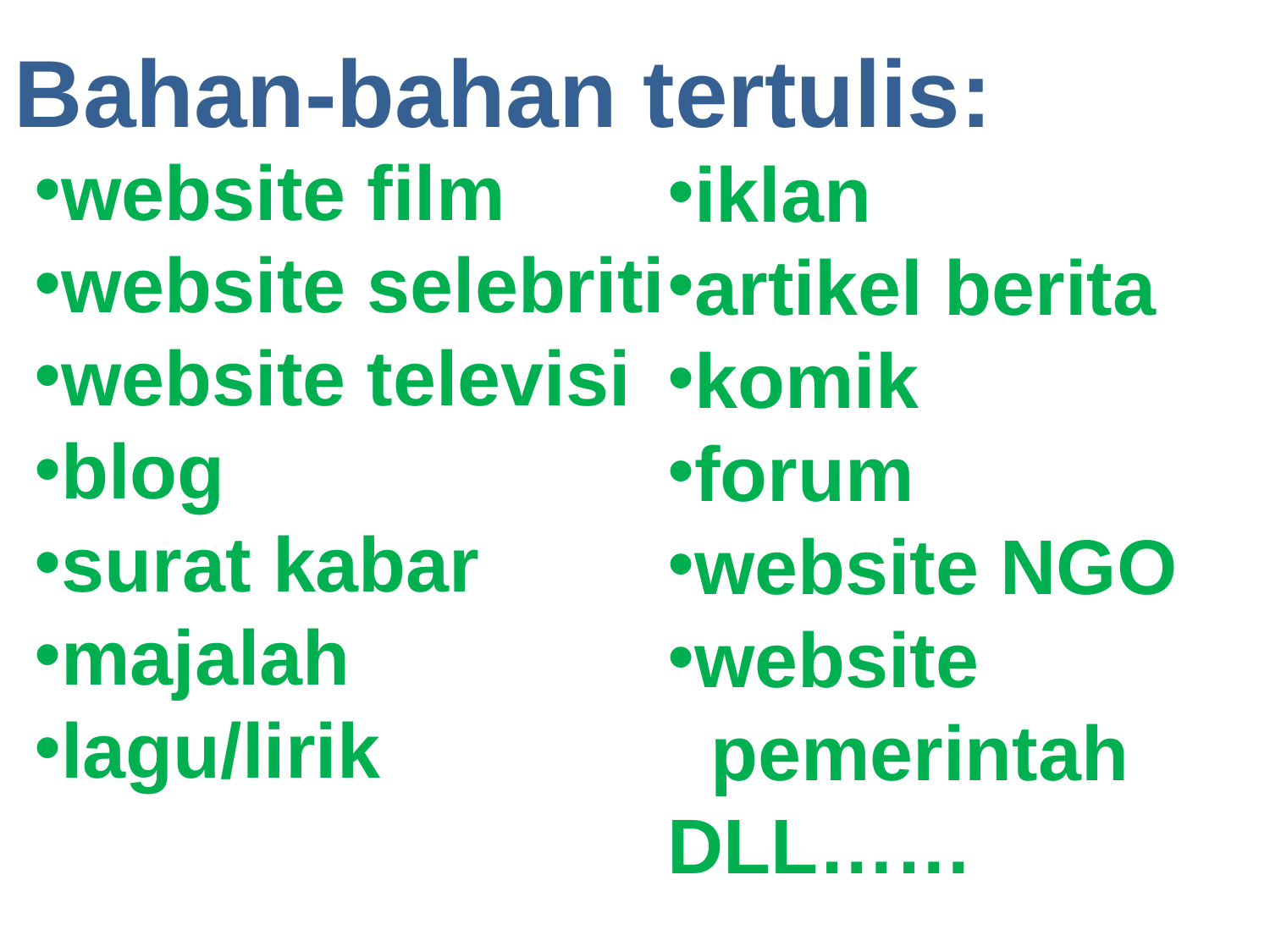

Bahan-bahan tertulis:
website film
website selebriti
website televisi
blog
surat kabar
majalah
lagu/lirik
iklan
artikel berita
komik
forum
website NGO
website
  pemerintah
DLL……